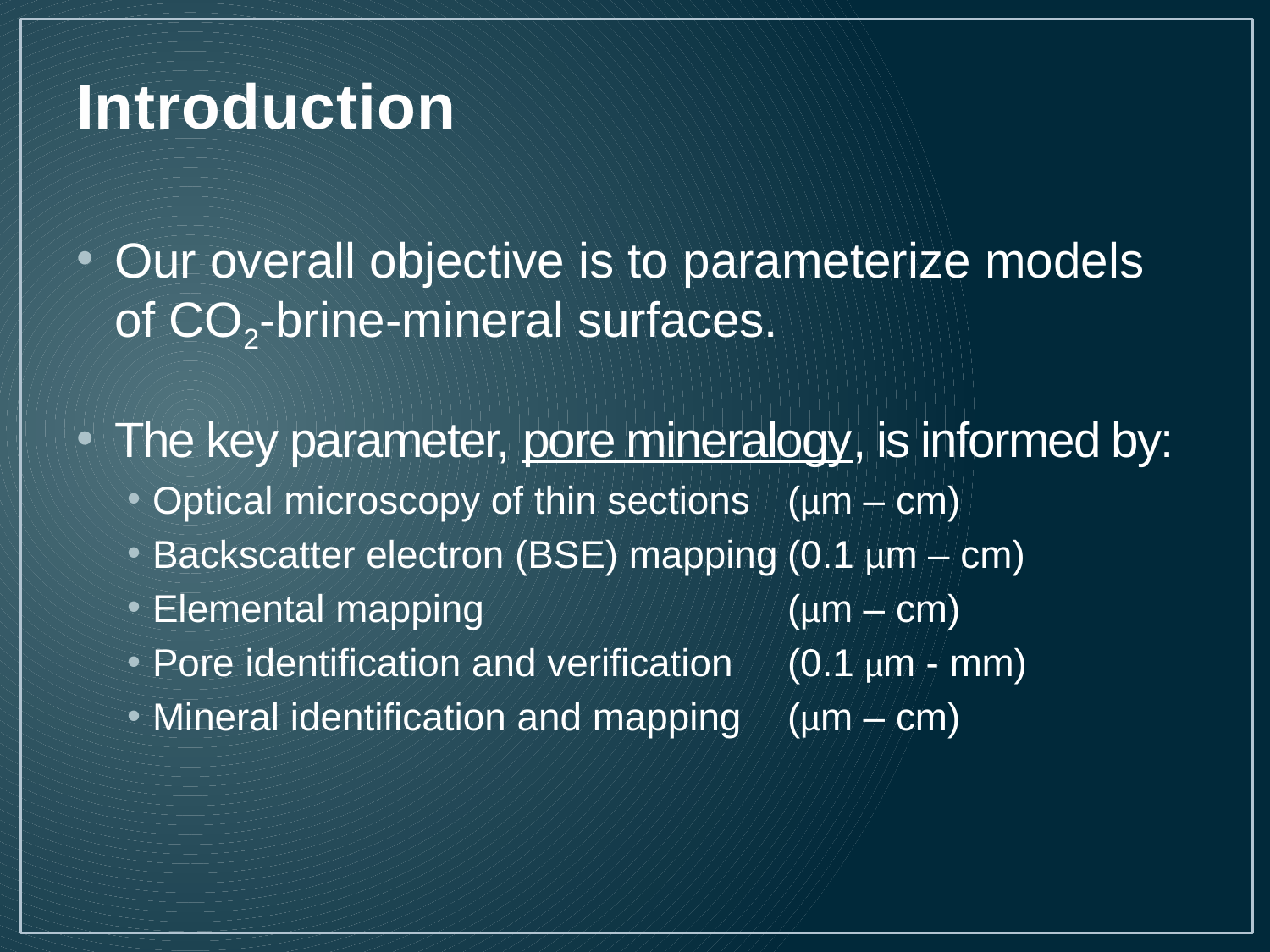

# Introduction
Our overall objective is to parameterize models of CO2-brine-mineral surfaces.

The key parameter, pore mineralogy, is informed by:
Optical microscopy of thin sections	(µm – cm)
Backscatter electron (BSE) mapping	(0.1 µm – cm)
Elemental mapping			(µm – cm)
Pore identification and verification	(0.1 µm - mm)
Mineral identification and mapping	(µm – cm)